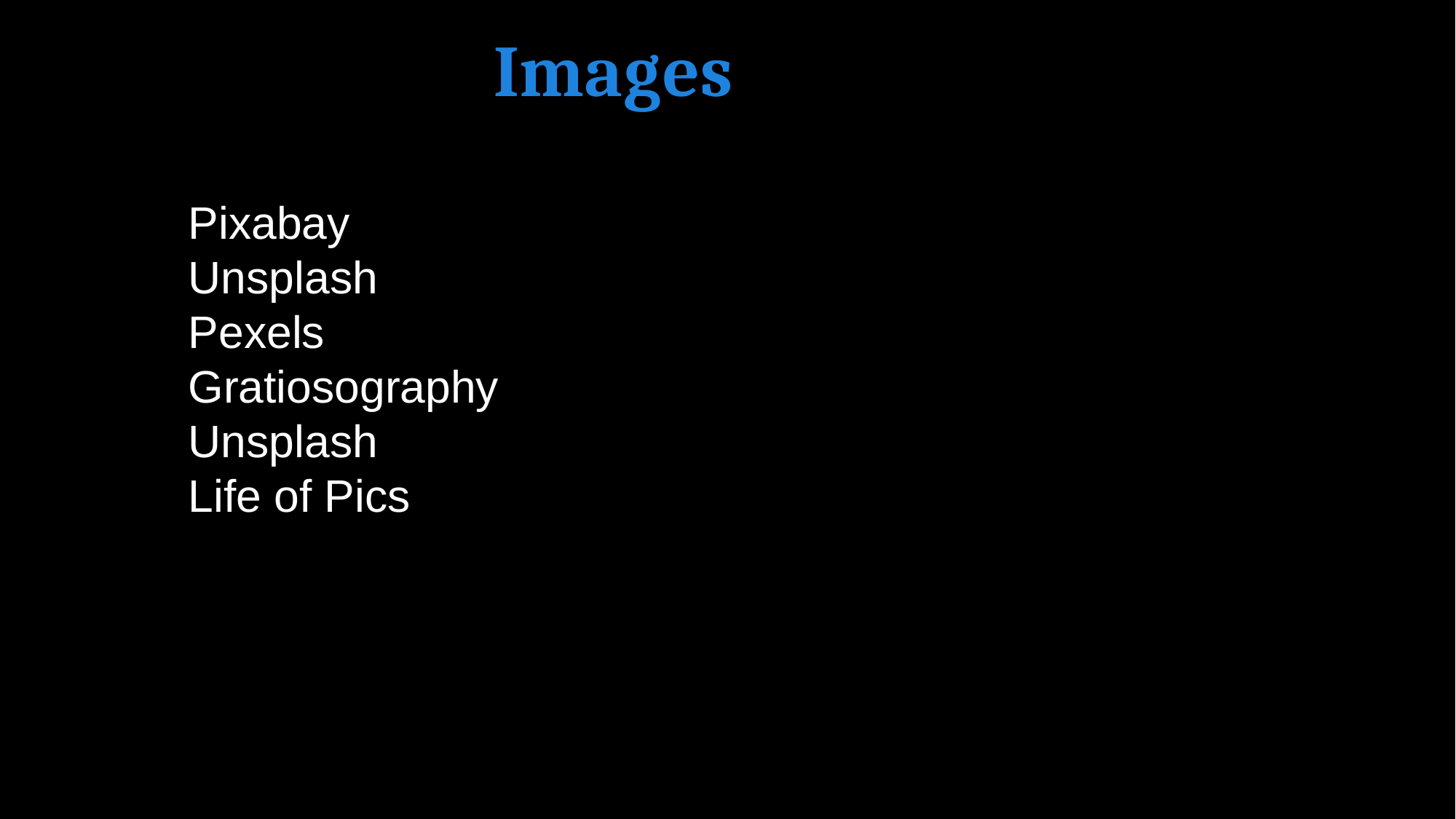

Images
Pixabay
Unsplash
Pexels
Gratiosography
Unsplash
Life of Pics